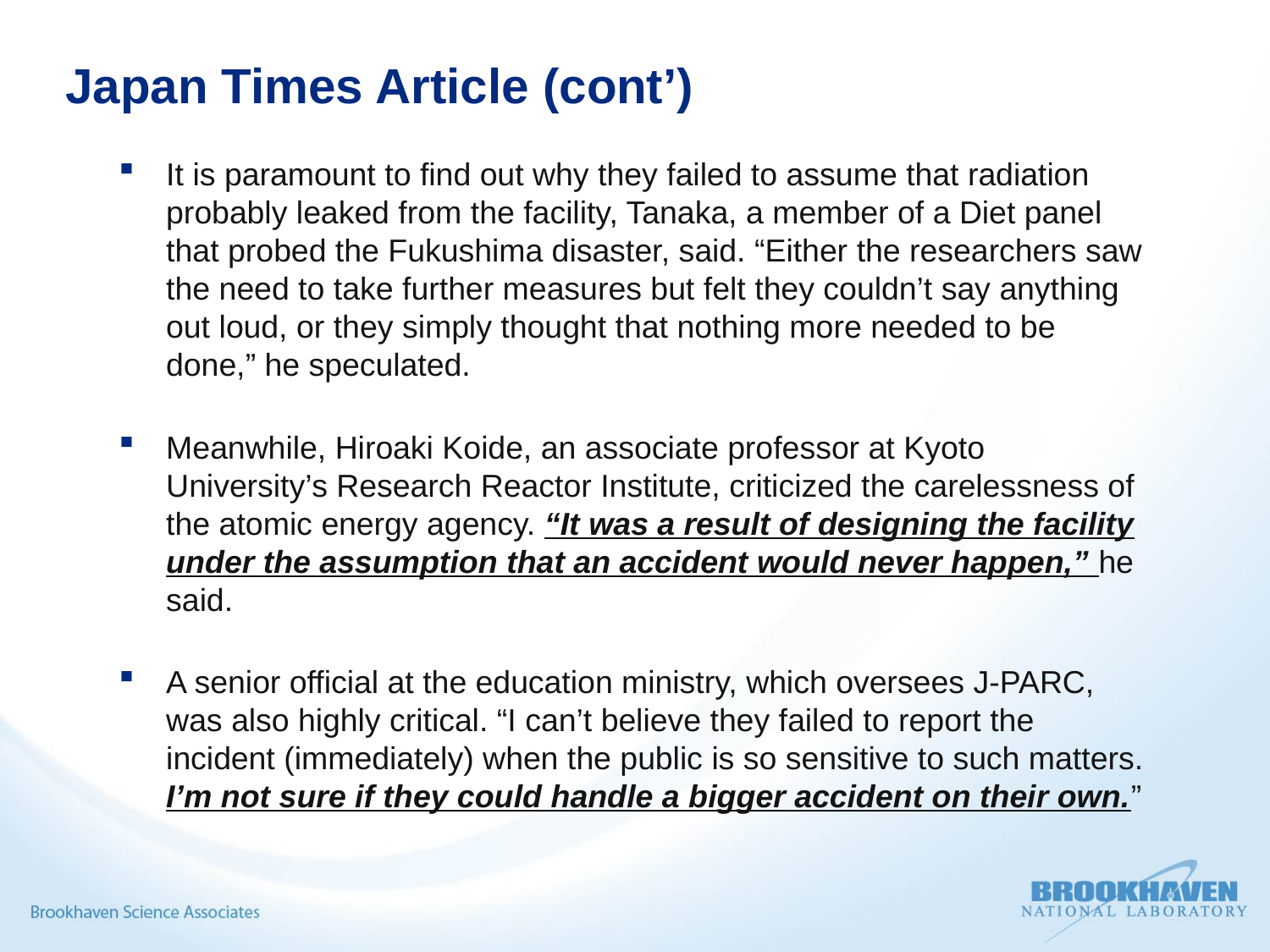

# Japan Times Article (cont’)
It is paramount to find out why they failed to assume that radiation probably leaked from the facility, Tanaka, a member of a Diet panel that probed the Fukushima disaster, said. “Either the researchers saw the need to take further measures but felt they couldn’t say anything out loud, or they simply thought that nothing more needed to be done,” he speculated.
Meanwhile, Hiroaki Koide, an associate professor at Kyoto University’s Research Reactor Institute, criticized the carelessness of the atomic energy agency. “It was a result of designing the facility under the assumption that an accident would never happen,” he said.
A senior official at the education ministry, which oversees J-PARC, was also highly critical. “I can’t believe they failed to report the incident (immediately) when the public is so sensitive to such matters. I’m not sure if they could handle a bigger accident on their own.”